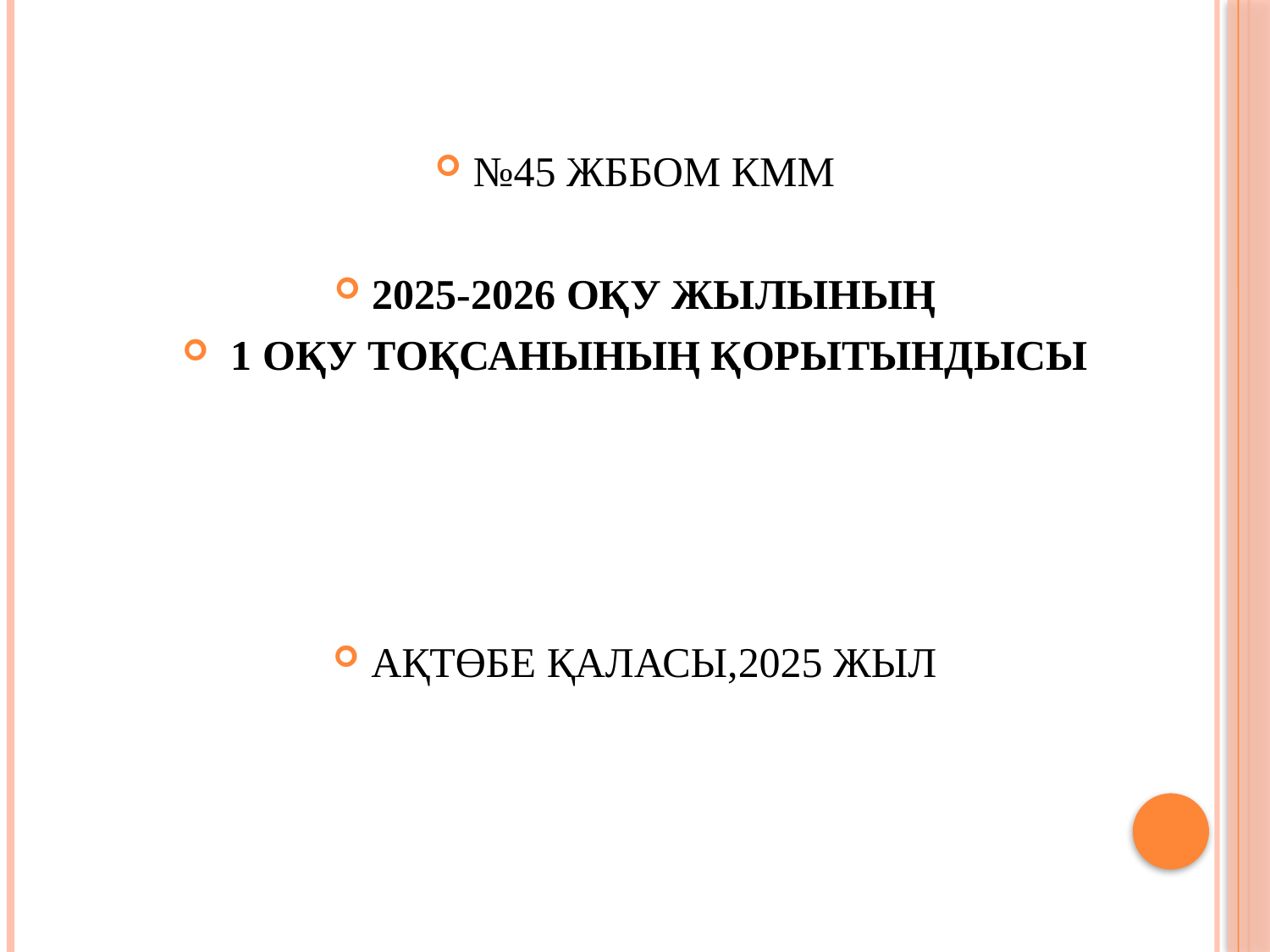

№45 ЖББОМ КММ

2025-2026 ОҚУ ЖЫЛЫНЫҢ
 1 ОҚУ ТОҚСАНЫНЫҢ ҚОРЫТЫНДЫСЫ

АҚТӨБЕ ҚАЛАСЫ,2025 ЖЫЛ